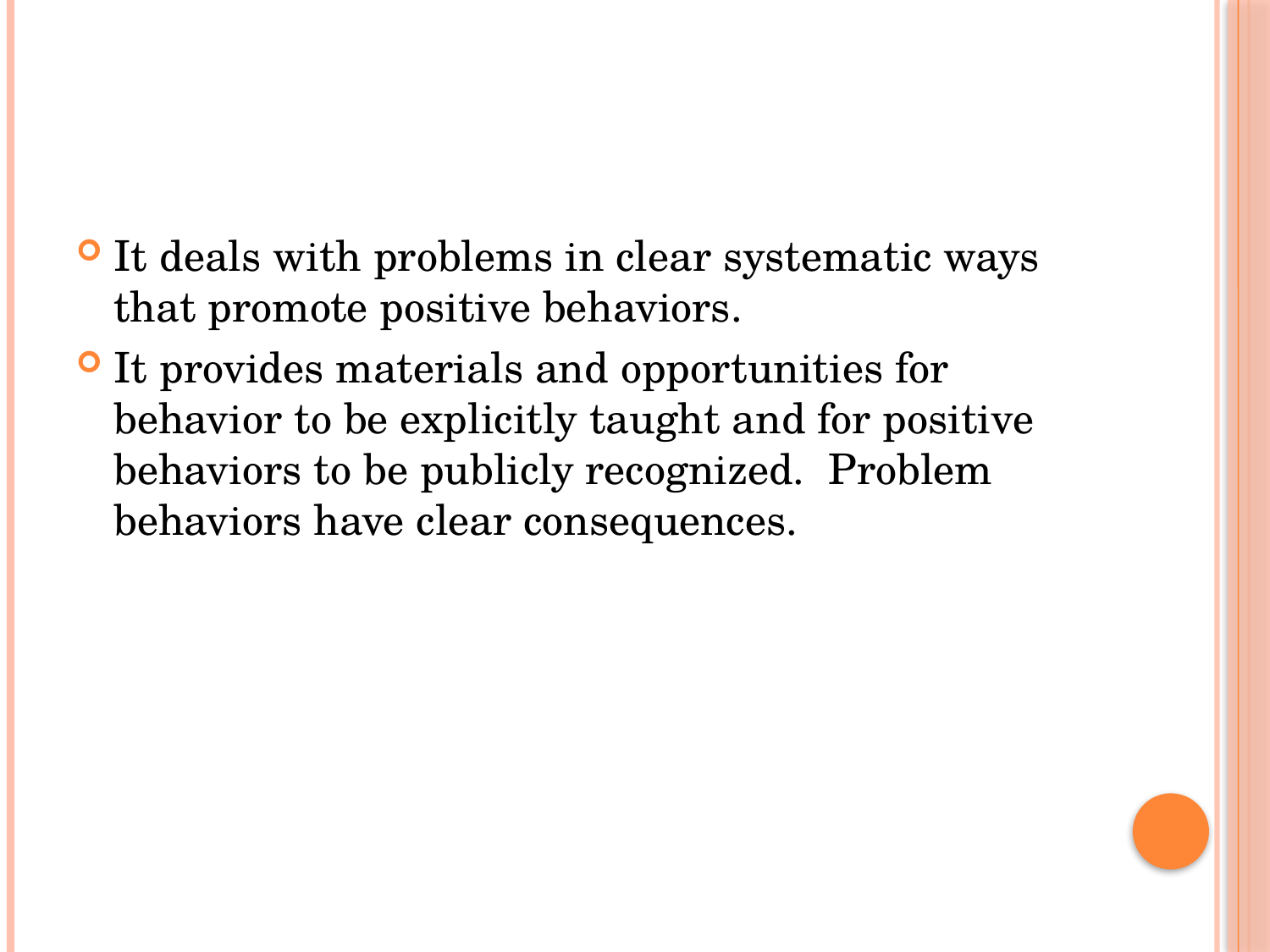

#
It deals with problems in clear systematic ways that promote positive behaviors.
It provides materials and opportunities for behavior to be explicitly taught and for positive behaviors to be publicly recognized.  Problem behaviors have clear consequences.